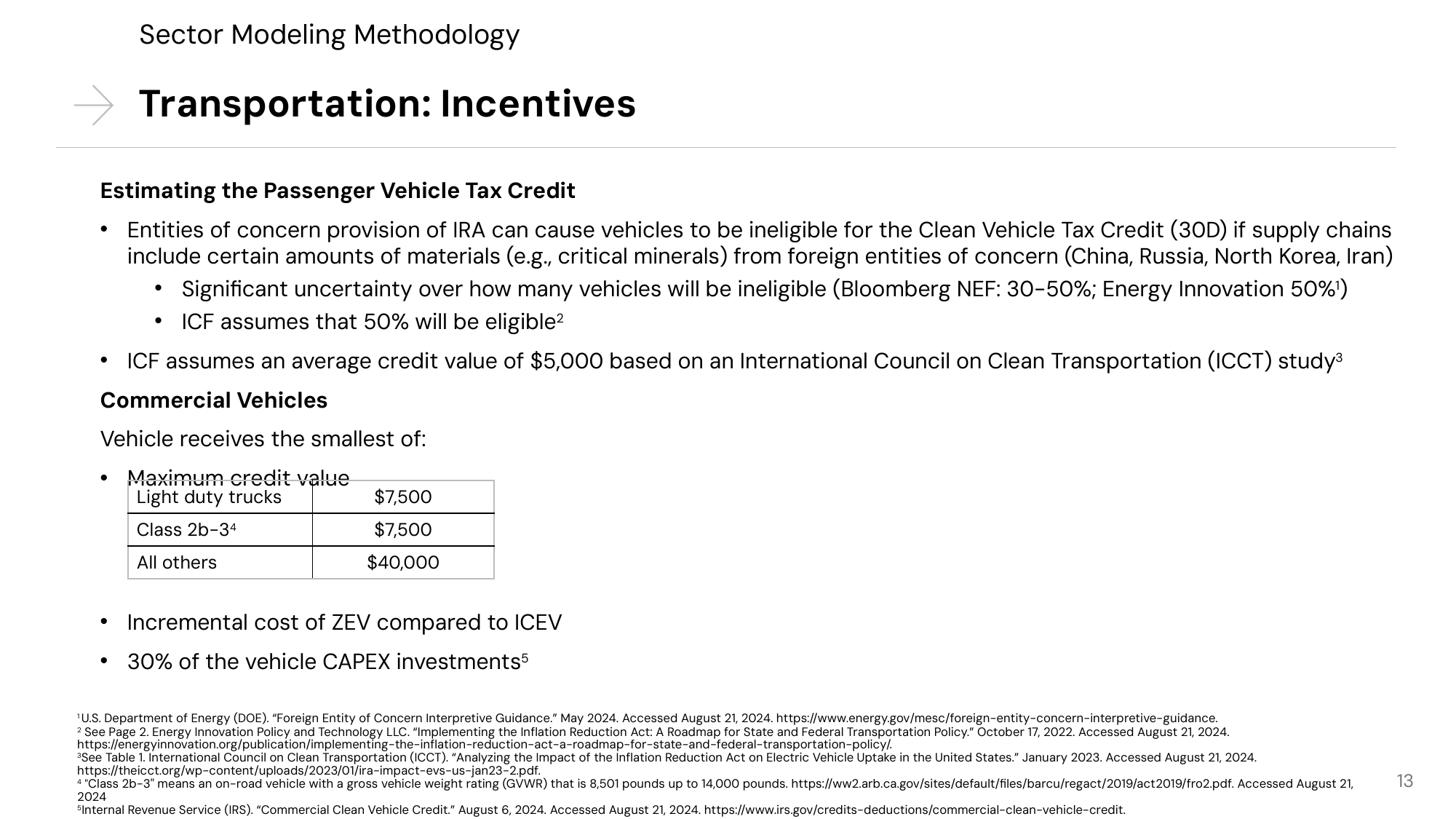

Sector Modeling Methodology
# Transportation: Incentives
Estimating the Passenger Vehicle Tax Credit
Entities of concern provision of IRA can cause vehicles to be ineligible for the Clean Vehicle Tax Credit (30D) if supply chains include certain amounts of materials (e.g., critical minerals) from foreign entities of concern (China, Russia, North Korea, Iran)
Significant uncertainty over how many vehicles will be ineligible (Bloomberg NEF: 30-50%; Energy Innovation 50%1)
ICF assumes that 50% will be eligible2
ICF assumes an average credit value of $5,000 based on an International Council on Clean Transportation (ICCT) study3
Commercial Vehicles
Vehicle receives the smallest of:
Maximum credit value

Incremental cost of ZEV compared to ICEV
30% of the vehicle CAPEX investments5

| Light duty trucks | $7,500 |
| --- | --- |
| Class 2b-34 | $7,500 |
| All others | $40,000 |
1 U.S. Department of Energy (DOE). “Foreign Entity of Concern Interpretive Guidance.” May 2024. Accessed August 21, 2024. https://www.energy.gov/mesc/foreign-entity-concern-interpretive-guidance.
2 See Page 2. Energy Innovation Policy and Technology LLC. “Implementing the Inflation Reduction Act: A Roadmap for State and Federal Transportation Policy.” October 17, 2022. Accessed August 21, 2024. https://energyinnovation.org/publication/implementing-the-inflation-reduction-act-a-roadmap-for-state-and-federal-transportation-policy/.
3See Table 1. International Council on Clean Transportation (ICCT). “Analyzing the Impact of the Inflation Reduction Act on Electric Vehicle Uptake in the United States.” January 2023. Accessed August 21, 2024. https://theicct.org/wp-content/uploads/2023/01/ira-impact-evs-us-jan23-2.pdf.
4 "Class 2b-3" means an on-road vehicle with a gross vehicle weight rating (GVWR) that is 8,501 pounds up to 14,000 pounds. https://ww2.arb.ca.gov/sites/default/files/barcu/regact/2019/act2019/fro2.pdf. Accessed August 21, 2024
5Internal Revenue Service (IRS). “Commercial Clean Vehicle Credit.” August 6, 2024. Accessed August 21, 2024. https://www.irs.gov/credits-deductions/commercial-clean-vehicle-credit.
13